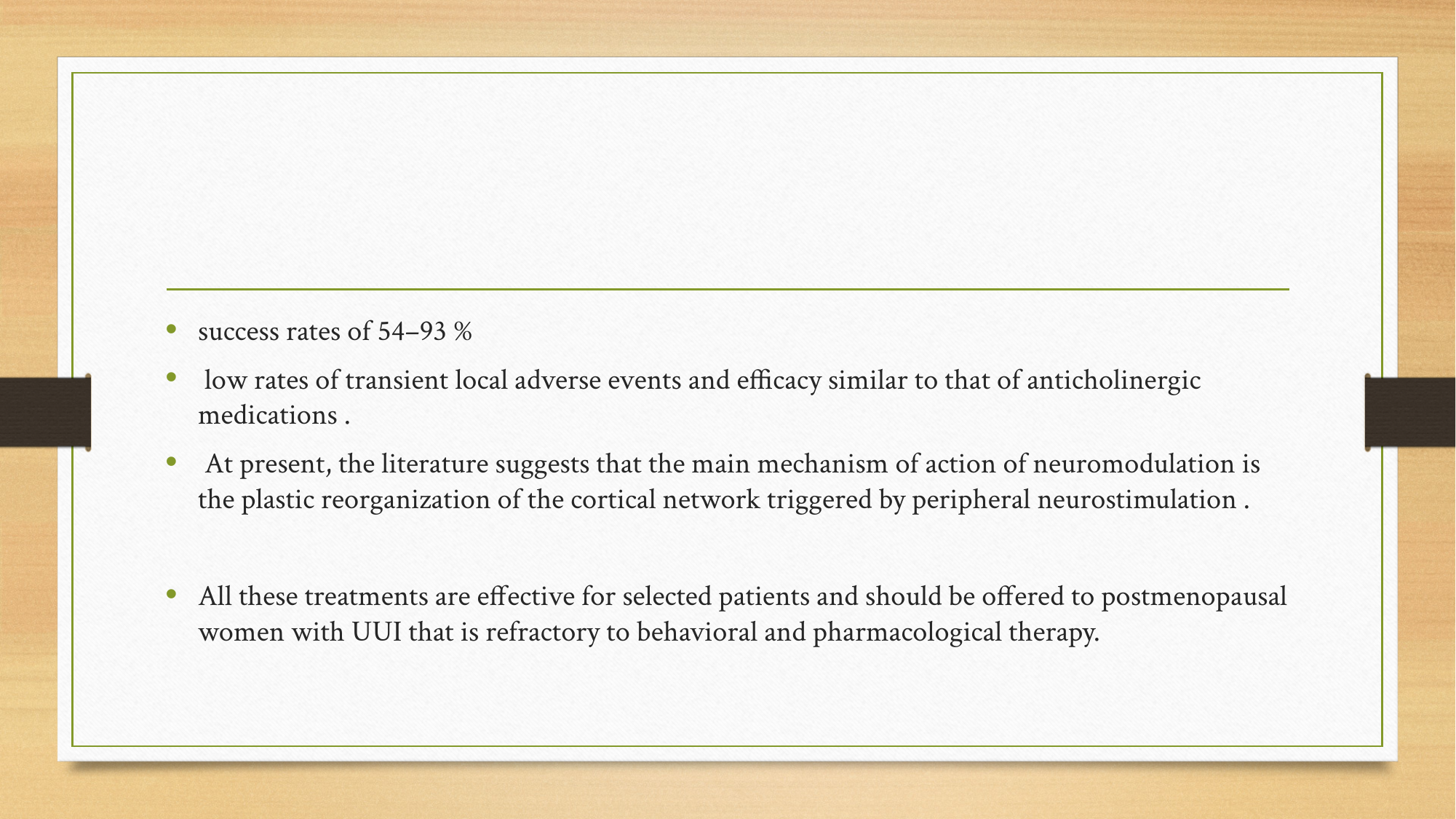

#
success rates of 54–93 %
 low rates of transient local adverse events and efficacy similar to that of anticholinergic medications .
 At present, the literature suggests that the main mechanism of action of neuromodulation is the plastic reorganization of the cortical network triggered by peripheral neurostimulation .

All these treatments are effective for selected patients and should be offered to postmenopausal women with UUI that is refractory to behavioral and pharmacological therapy.